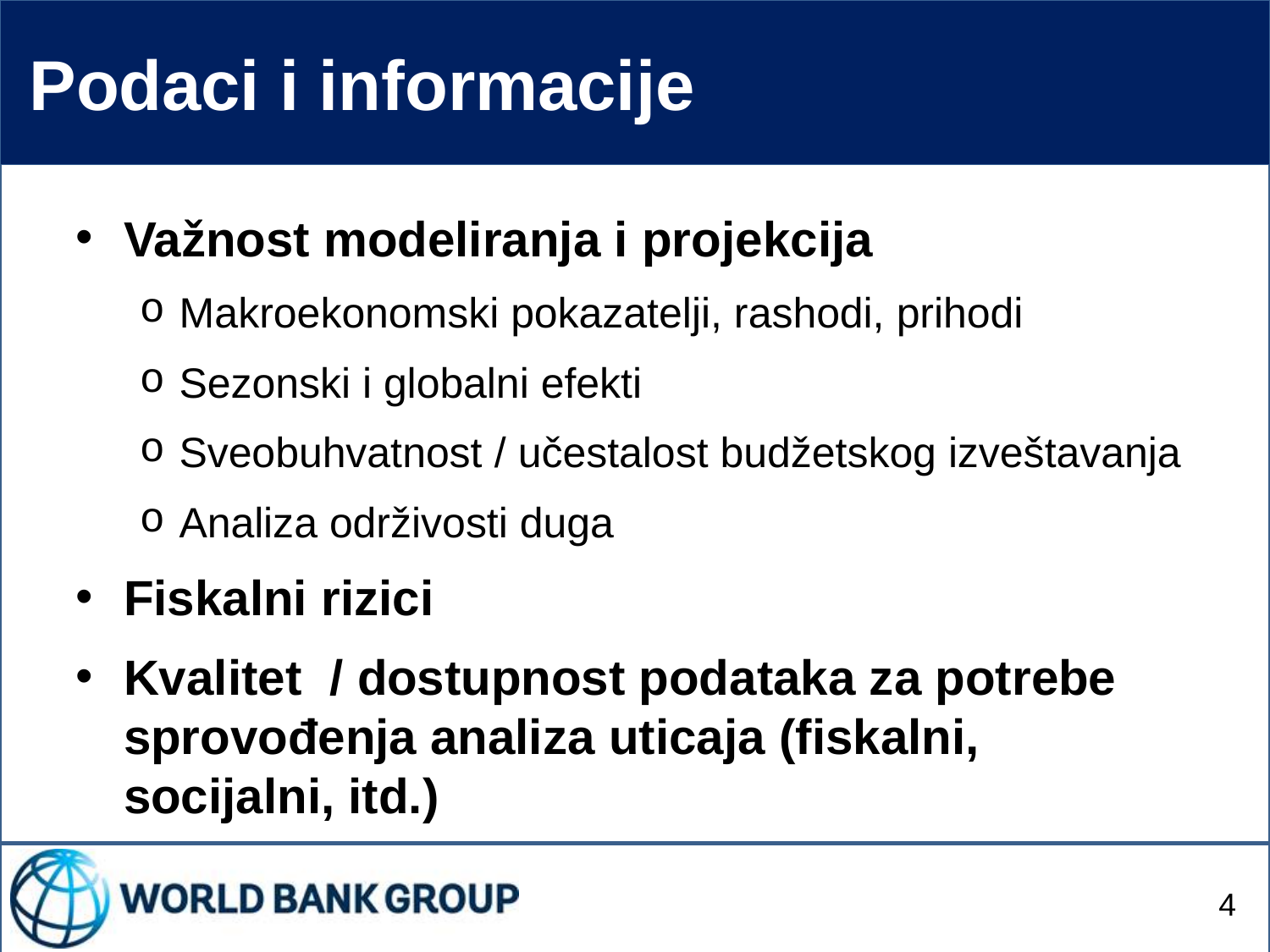

# Podaci i informacije
Važnost modeliranja i projekcija
Makroekonomski pokazatelji, rashodi, prihodi
Sezonski i globalni efekti
Sveobuhvatnost / učestalost budžetskog izveštavanja
Analiza održivosti duga
Fiskalni rizici
Kvalitet  / dostupnost podataka za potrebe sprovođenja analiza uticaja (fiskalni, socijalni, itd.)
4